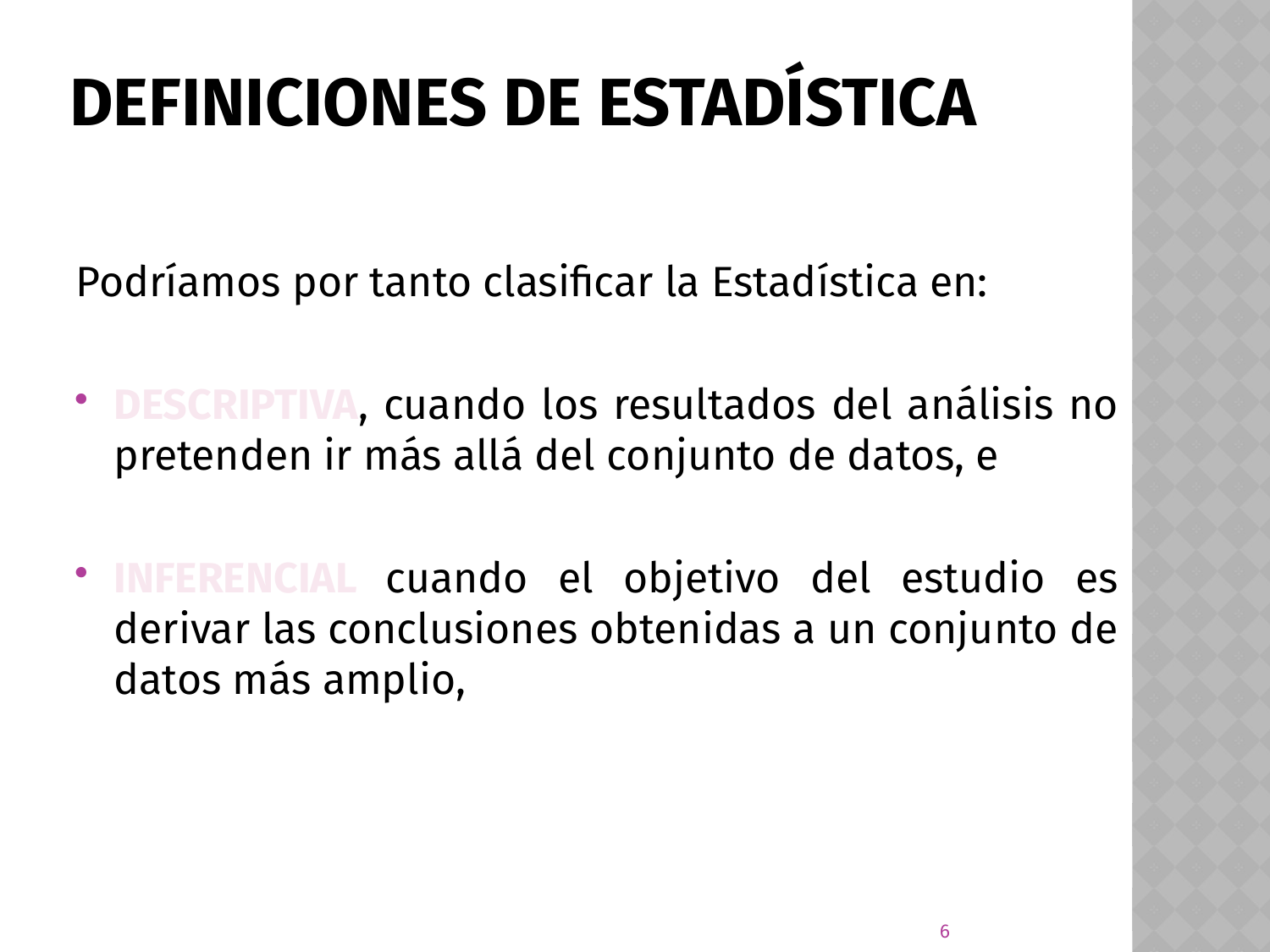

# DEFINICIONES DE ESTADÍSTICA
Podríamos por tanto clasificar la Estadística en:

DESCRIPTIVA, cuando los resultados del análisis no pretenden ir más allá del conjunto de datos, e

INFERENCIAL cuando el objetivo del estudio es derivar las conclusiones obtenidas a un conjunto de datos más amplio,
6